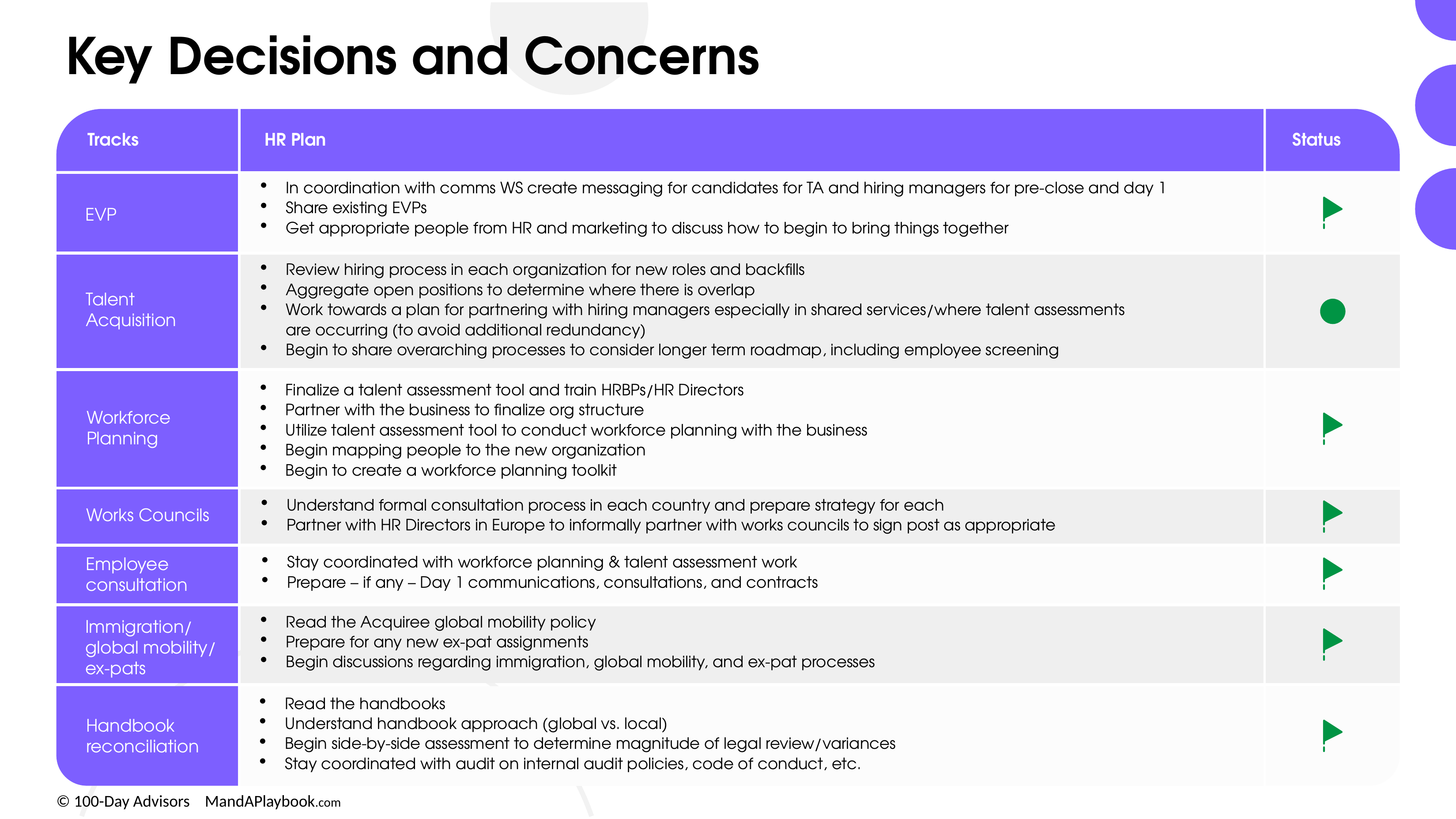

# Key Decisions and Concerns

Tracks
HR Plan
Status

In coordination with comms WS create messaging for candidates for TA and hiring managers for pre-close and day 1
Share existing EVPs
Get appropriate people from HR and marketing to discuss how to begin to bring things together

EVP

Review hiring process in each organization for new roles and backfills
Aggregate open positions to determine where there is overlap
Work towards a plan for partnering with hiring managers especially in shared services/where talent assessments are occurring (to avoid additional redundancy)
Begin to share overarching processes to consider longer term roadmap, including employee screening

Talent
Acquisition

Finalize a talent assessment tool and train HRBPs/HR Directors
Partner with the business to finalize org structure
Utilize talent assessment tool to conduct workforce planning with the business
Begin mapping people to the new organization
Begin to create a workforce planning toolkit

Workforce
Planning

Understand formal consultation process in each country and prepare strategy for each
Partner with HR Directors in Europe to informally partner with works councils to sign post as appropriate

Works Councils

Stay coordinated with workforce planning & talent assessment work
Prepare – if any – Day 1 communications, consultations, and contracts
Employee
consultation

Read the Acquiree global mobility policy
Prepare for any new ex-pat assignments
Begin discussions regarding immigration, global mobility, and ex-pat processes
Immigration/
global mobility/
ex-pats

Read the handbooks
Understand handbook approach (global vs. local)
Begin side-by-side assessment to determine magnitude of legal review/variances
Stay coordinated with audit on internal audit policies, code of conduct, etc.

Handbook
reconciliation

8
© 100-Day Advisors    MandAPlaybook.com